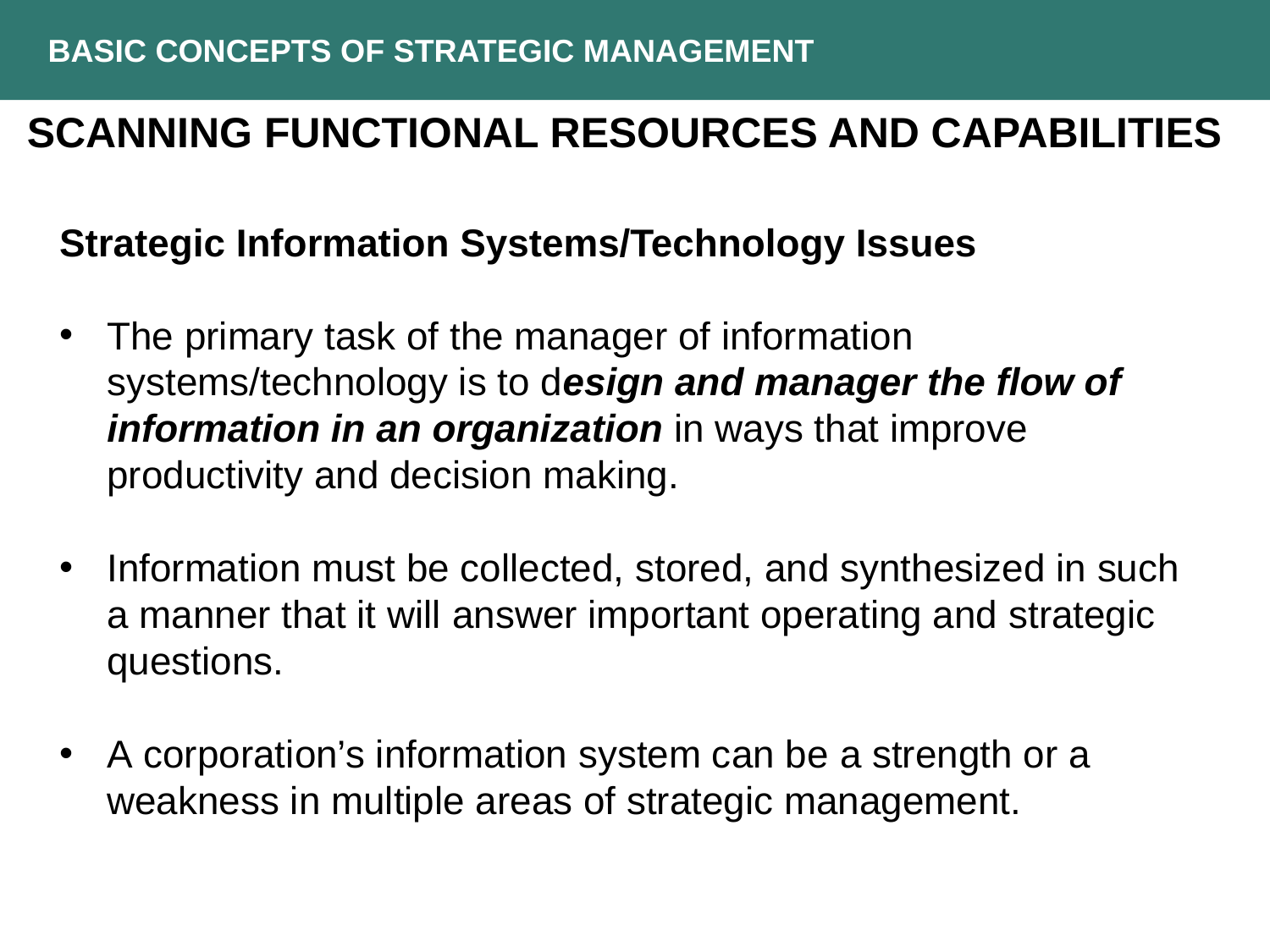

BASIC CONCEPTS OF STRATEGIC MANAGEMENT
Scanning Functional Resources and Capabilities
Strategic Information Systems/Technology Issues

The primary task of the manager of information systems/technology is to design and manager the flow of information in an organization in ways that improve productivity and decision making.

Information must be collected, stored, and synthesized in such a manner that it will answer important operating and strategic questions.

A corporation’s information system can be a strength or a weakness in multiple areas of strategic management.